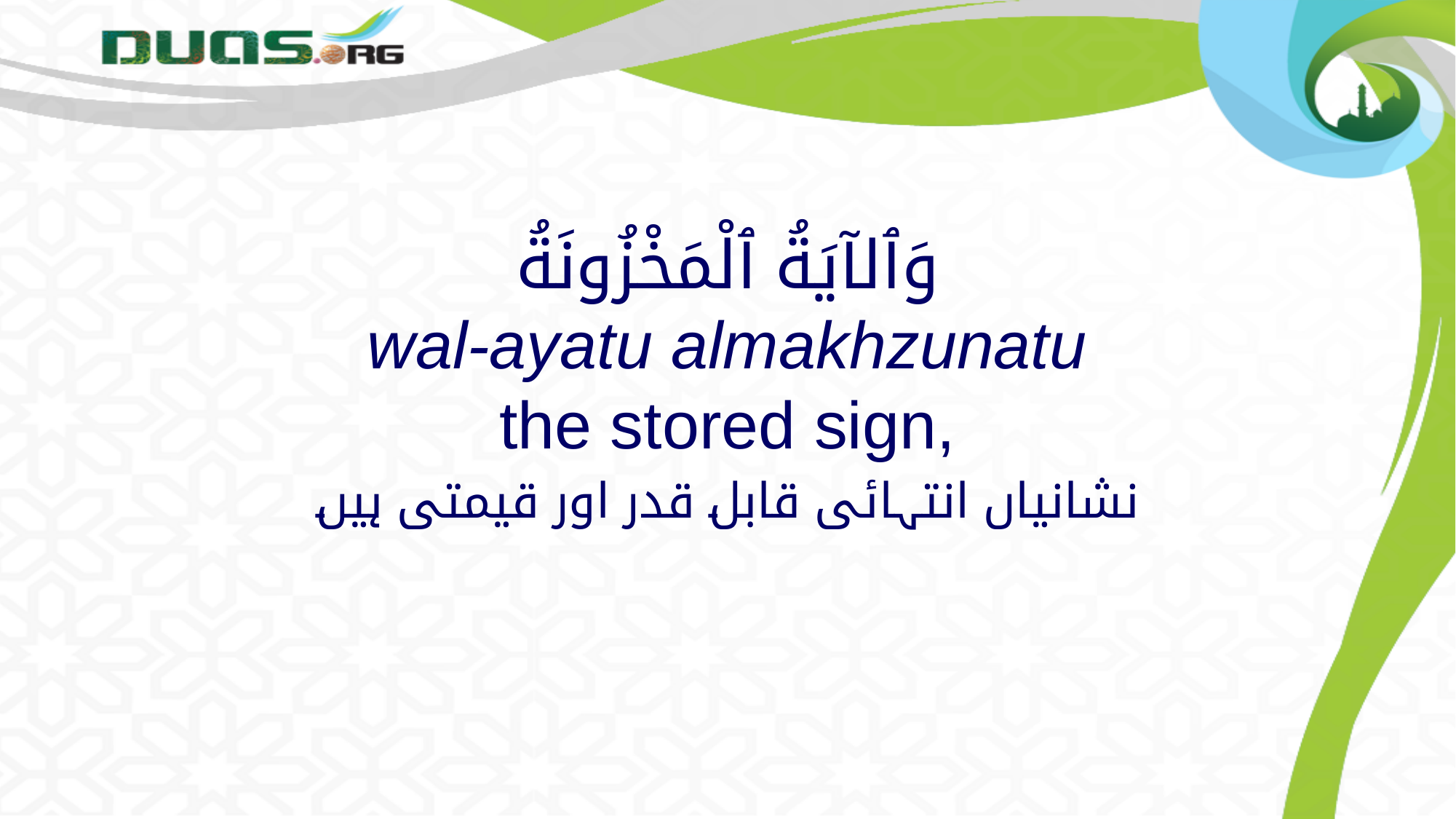

# وَٱلآيَةُ ٱلْمَخْزُونَةُ wal-ayatu almakhzunatu the stored sign,
نشانیاں انتہائی قابل قدر اور قیمتی ہیں